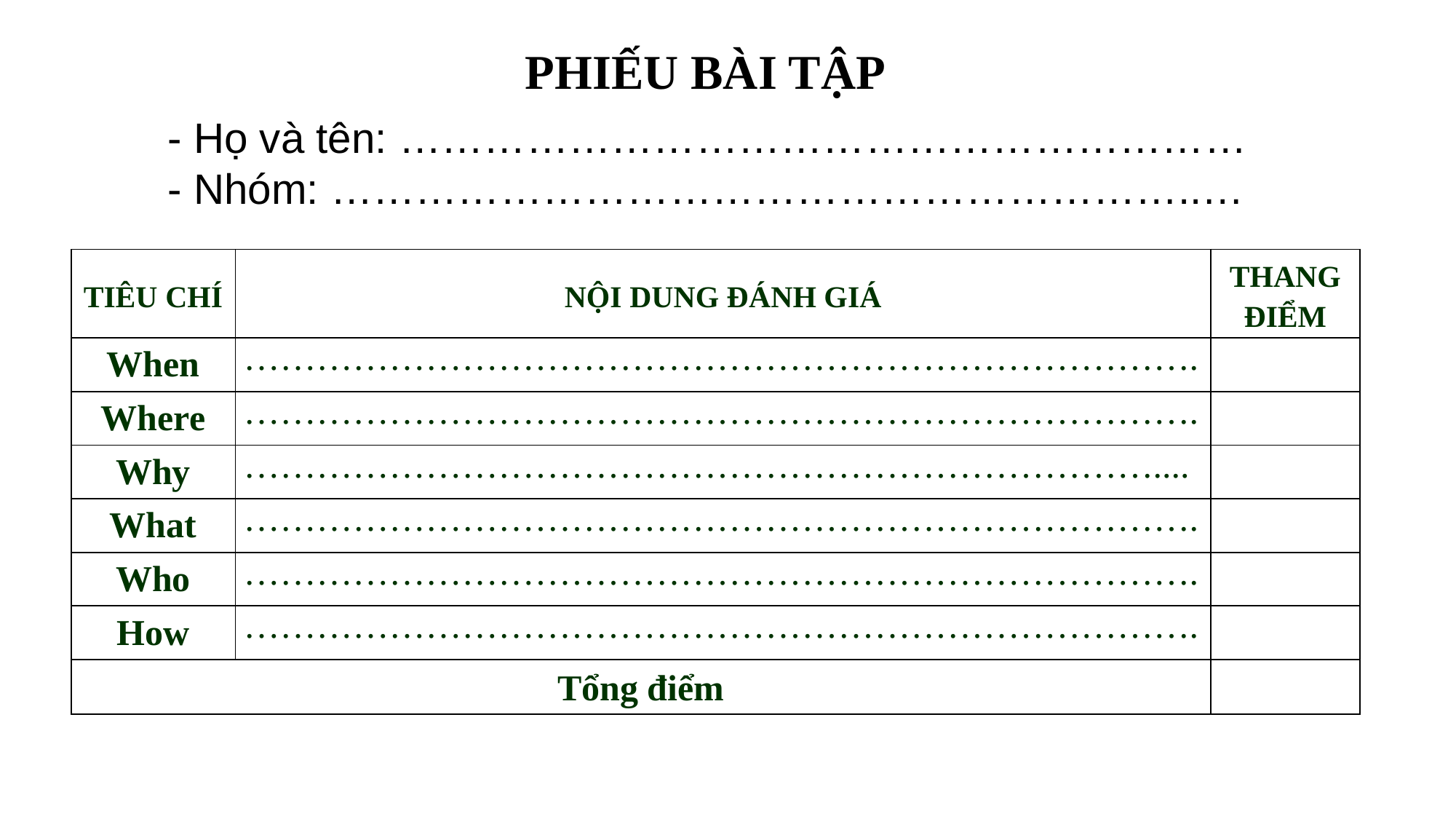

PHIẾU BÀI TẬP
- Họ và tên: ……………………………………………………
- Nhóm: ……………………………………………………..…
| TIÊU CHÍ | NỘI DUNG ĐÁNH GIÁ | THANG ĐIỂM |
| --- | --- | --- |
| When | ……………………………………………………………………. |  |
| Where | ……………………………………………………………………. |  |
| Why | ………………………………………………………………….... |  |
| What | ……………………………………………………………………. |  |
| Who | ……………………………………………………………………. |  |
| How | ……………………………………………………………………. |  |
| Tổng điểm |  |  |